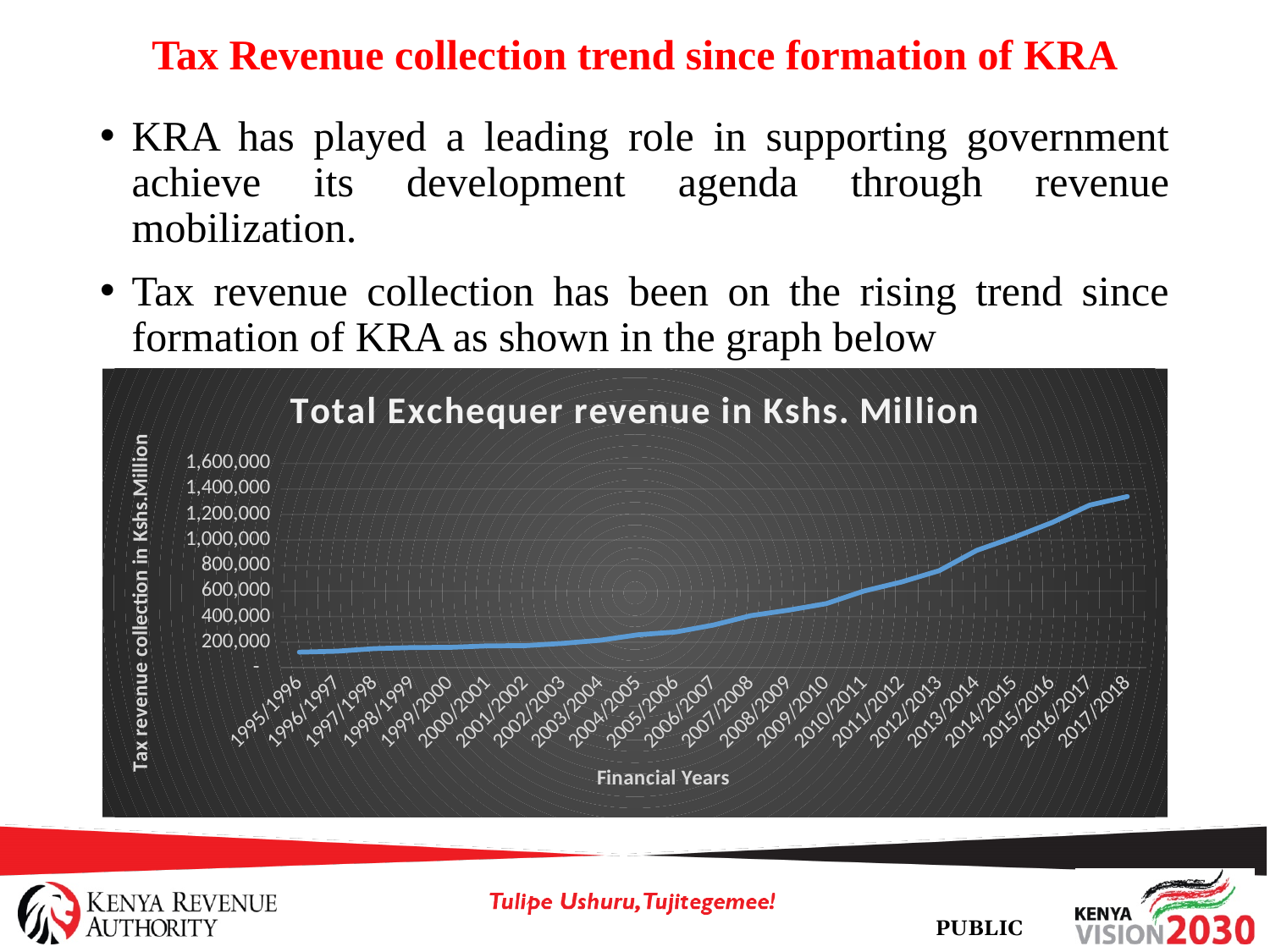

# Tax Revenue collection trend since formation of KRA
KRA has played a leading role in supporting government achieve its development agenda through revenue mobilization.
Tax revenue collection has been on the rising trend since formation of KRA as shown in the graph below

### Chart: Total Exchequer revenue in Kshs. Million

| Category | Total Exchequer revenue |
|---|---|
| 1995/1996 | 121049.0 |
| 1996/1997 | 128580.0 |
| 1997/1998 | 149096.0 |
| 1998/1999 | 157198.0 |
| 1999/2000 | 158518.0 |
| 2000/2001 | 170519.0 |
| 2001/2002 | 171854.0 |
| 2002/2003 | 189971.0 |
| 2003/2004 | 214712.0 |
| 2004/2005 | 257349.0 |
| 2005/2006 | 279254.0 |
| 2006/2007 | 333384.39326142013 |
| 2007/2008 | 407325.3239389049 |
| 2008/2009 | 450396.94140768994 |
| 2009/2010 | 501026.28824819997 |
| 2010/2011 | 600187.0078276702 |
| 2011/2012 | 671097.5811810775 |
| 2012/2013 | 759510.8019436679 |
| 2013/2014 | 918982.2420904796 |
| 2014/2015 | 1021973.8556153569 |
| 2015/2016 | 1136832.885051865 |
| 2016/2017 | 1273060.12835661 |
| 2017/2018 | 1340409.0865185137 |